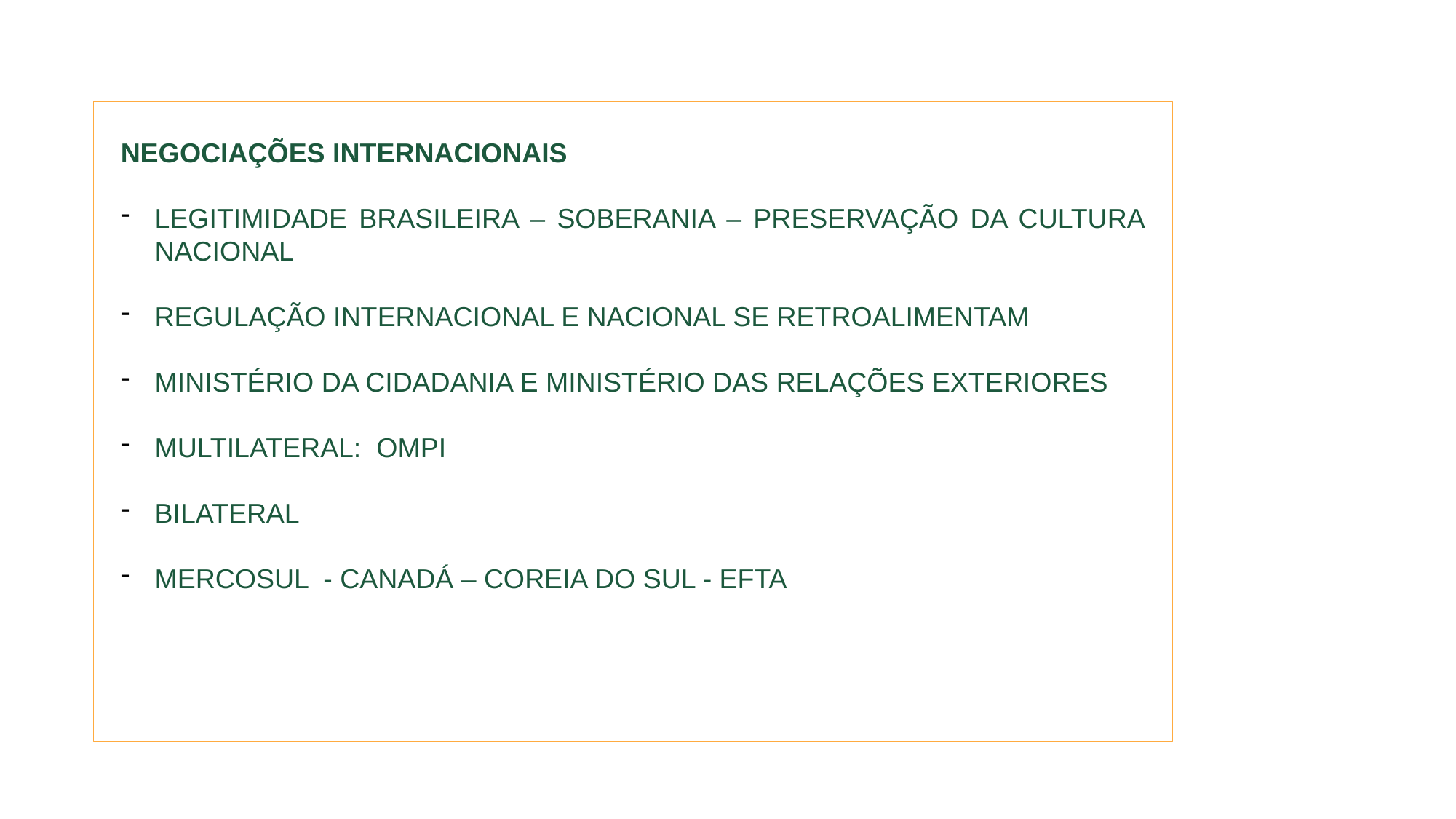

NEGOCIAÇÕES INTERNACIONAIS

LEGITIMIDADE BRASILEIRA – SOBERANIA – PRESERVAÇÃO DA CULTURA NACIONAL

REGULAÇÃO INTERNACIONAL E NACIONAL SE RETROALIMENTAM

MINISTÉRIO DA CIDADANIA E MINISTÉRIO DAS RELAÇÕES EXTERIORES

MULTILATERAL:  OMPI

BILATERAL

MERCOSUL  - CANADÁ – COREIA DO SUL - EFTA